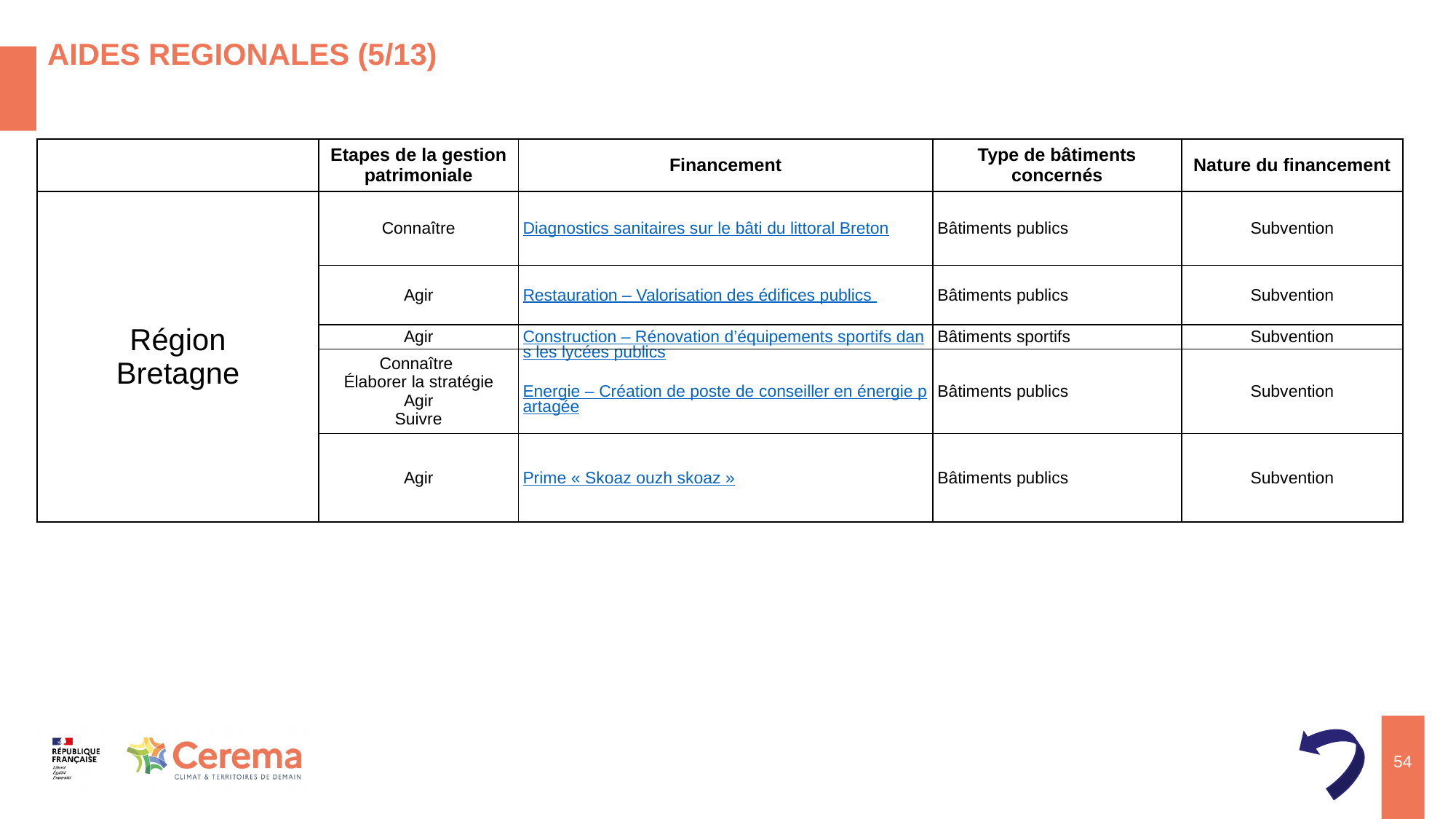

# AIDES REGIONALES (5/13)
|  | Etapes de la gestion patrimoniale | Financement | Type de bâtiments concernés | Nature du financement |
| --- | --- | --- | --- | --- |
| Région Bretagne | Connaître | Diagnostics sanitaires sur le bâti du littoral Breton | Bâtiments publics | Subvention |
|  | Agir | Restauration – Valorisation des édifices publics | Bâtiments publics | Subvention |
|  | Agir | Construction – Rénovation d’équipements sportifs dans les lycées publics | Bâtiments sportifs | Subvention |
|  | Connaître Élaborer la stratégie Agir Suivre | Energie – Création de poste de conseiller en énergie partagée | Bâtiments publics | Subvention |
|  | Agir | Prime « Skoaz ouzh skoaz » | Bâtiments publics | Subvention |

54